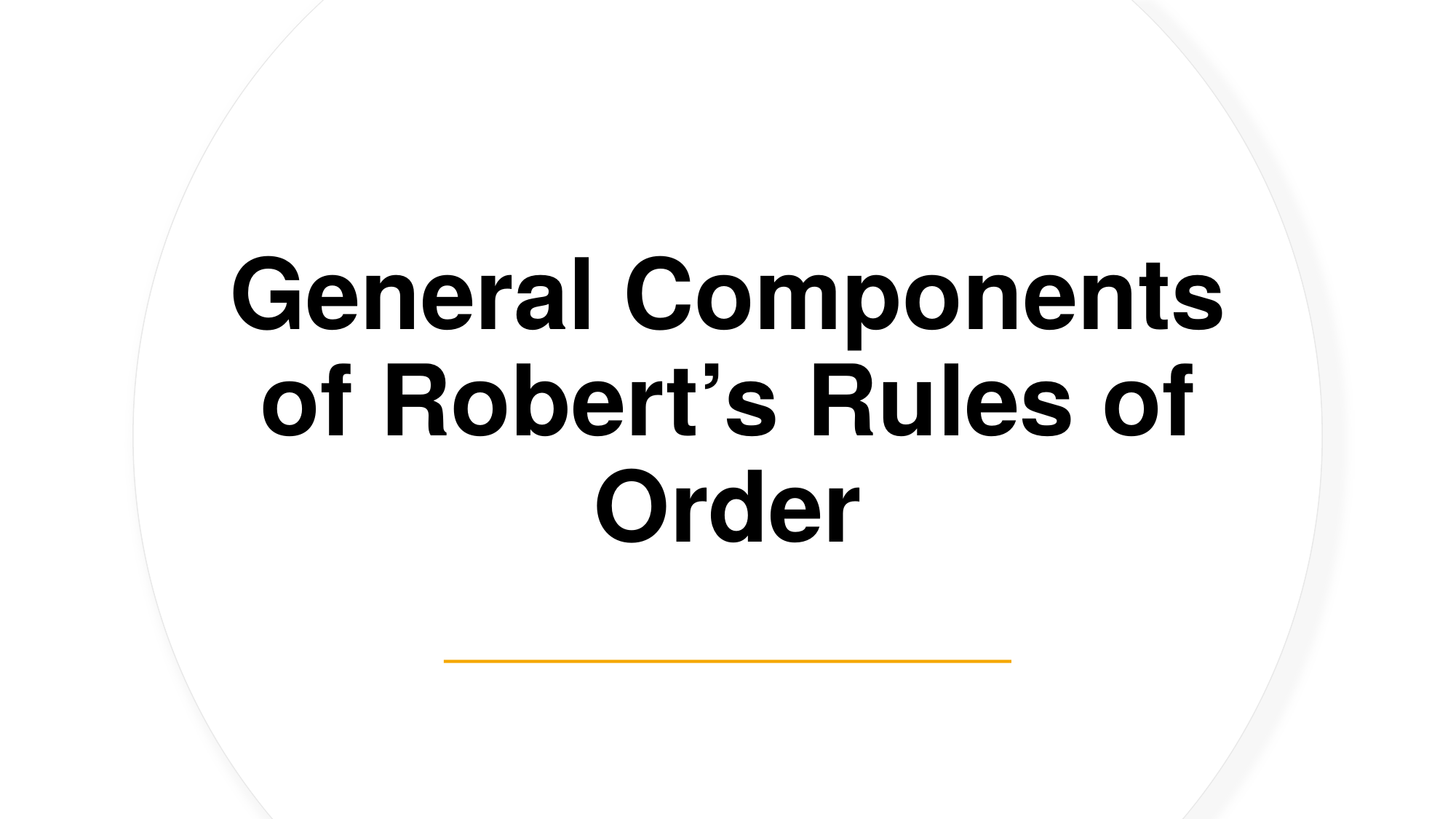

# General Components of Robert’s Rules of Order